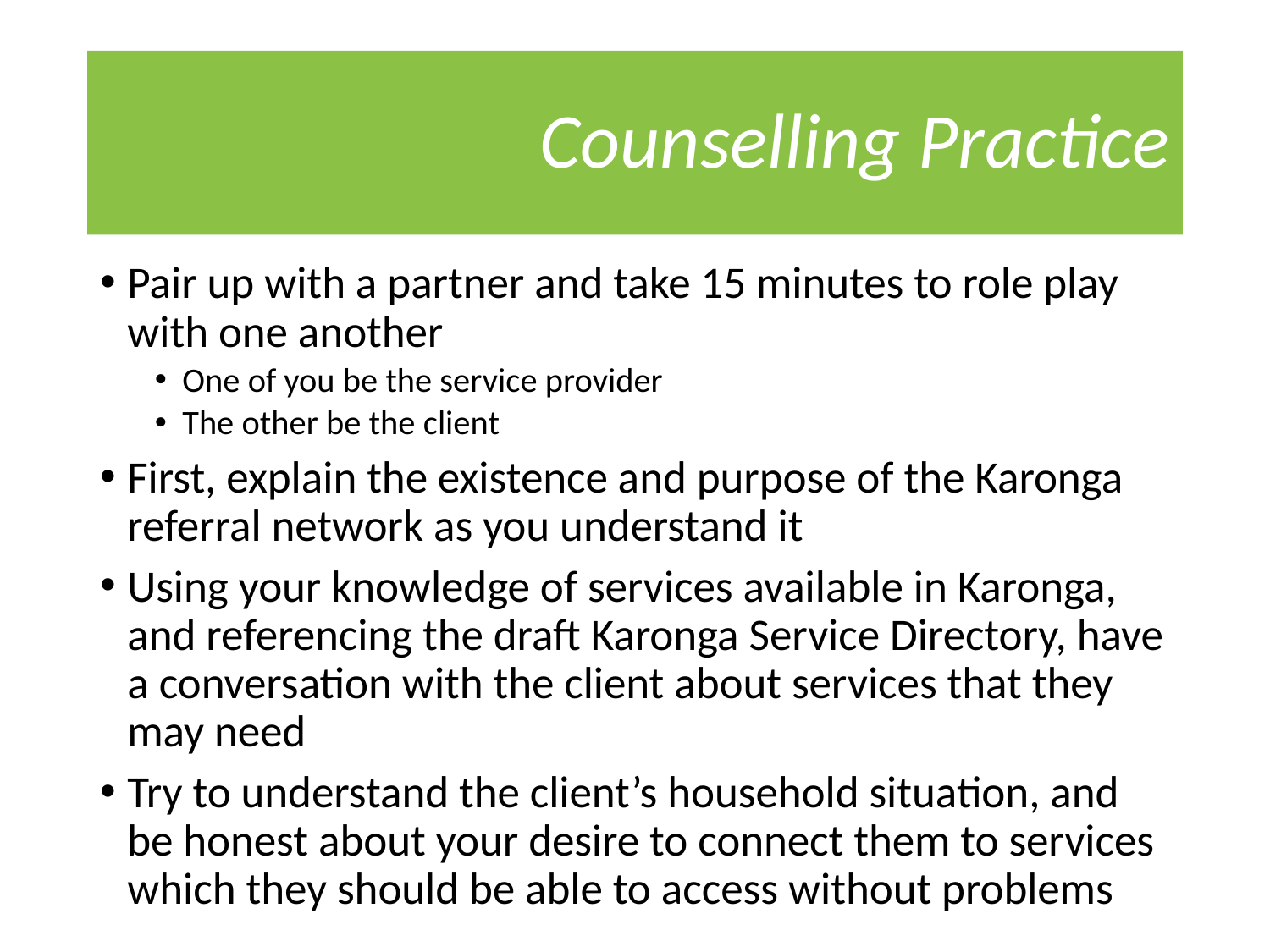

# Counselling Practice
Pair up with a partner and take 15 minutes to role play with one another
One of you be the service provider
The other be the client
First, explain the existence and purpose of the Karonga referral network as you understand it
Using your knowledge of services available in Karonga, and referencing the draft Karonga Service Directory, have a conversation with the client about services that they may need
Try to understand the client’s household situation, and be honest about your desire to connect them to services which they should be able to access without problems